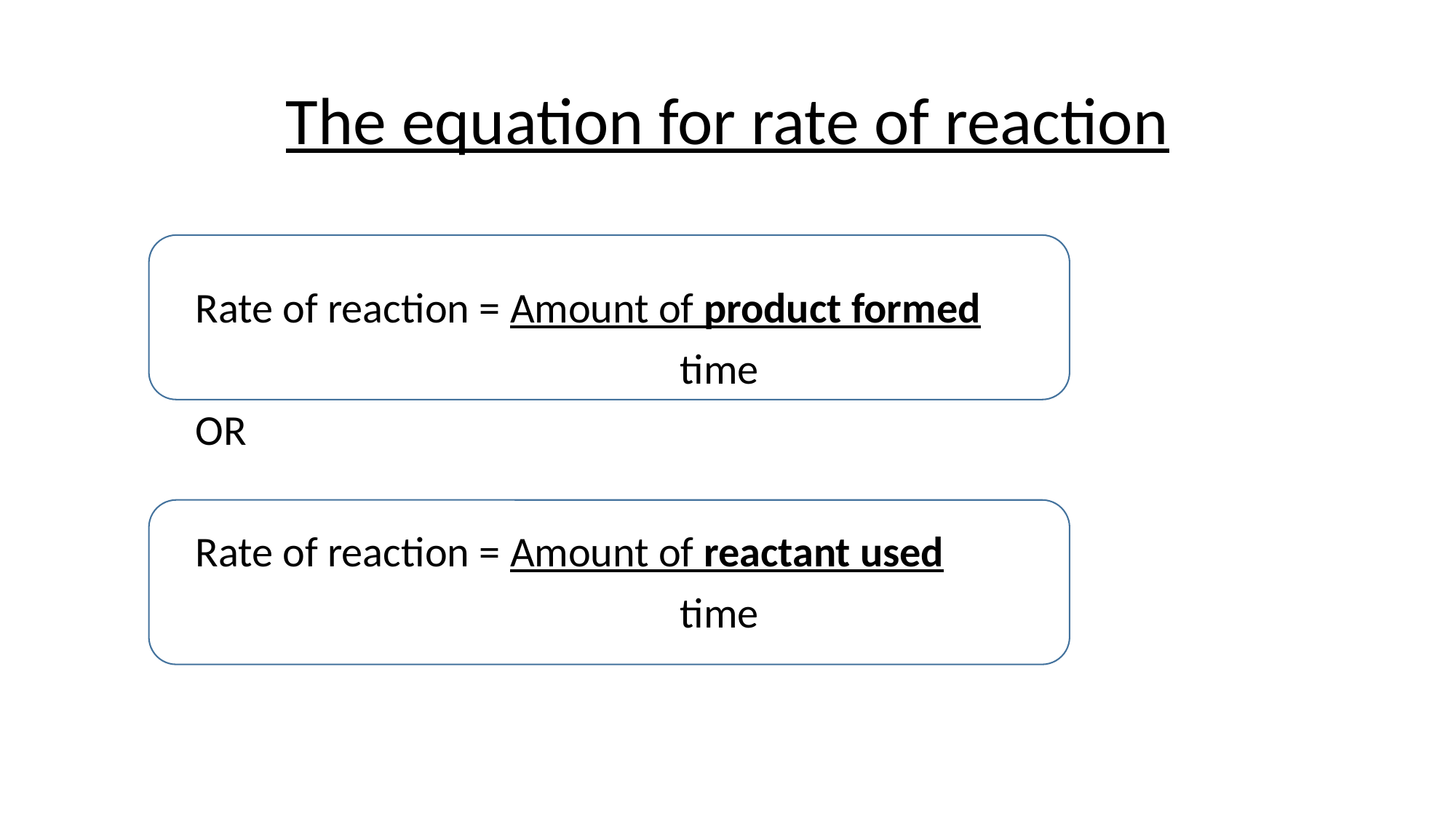

# The equation for rate of reaction

Rate of reaction = Amount of product formed
				     time
OR

Rate of reaction = Amount of reactant used
				     time